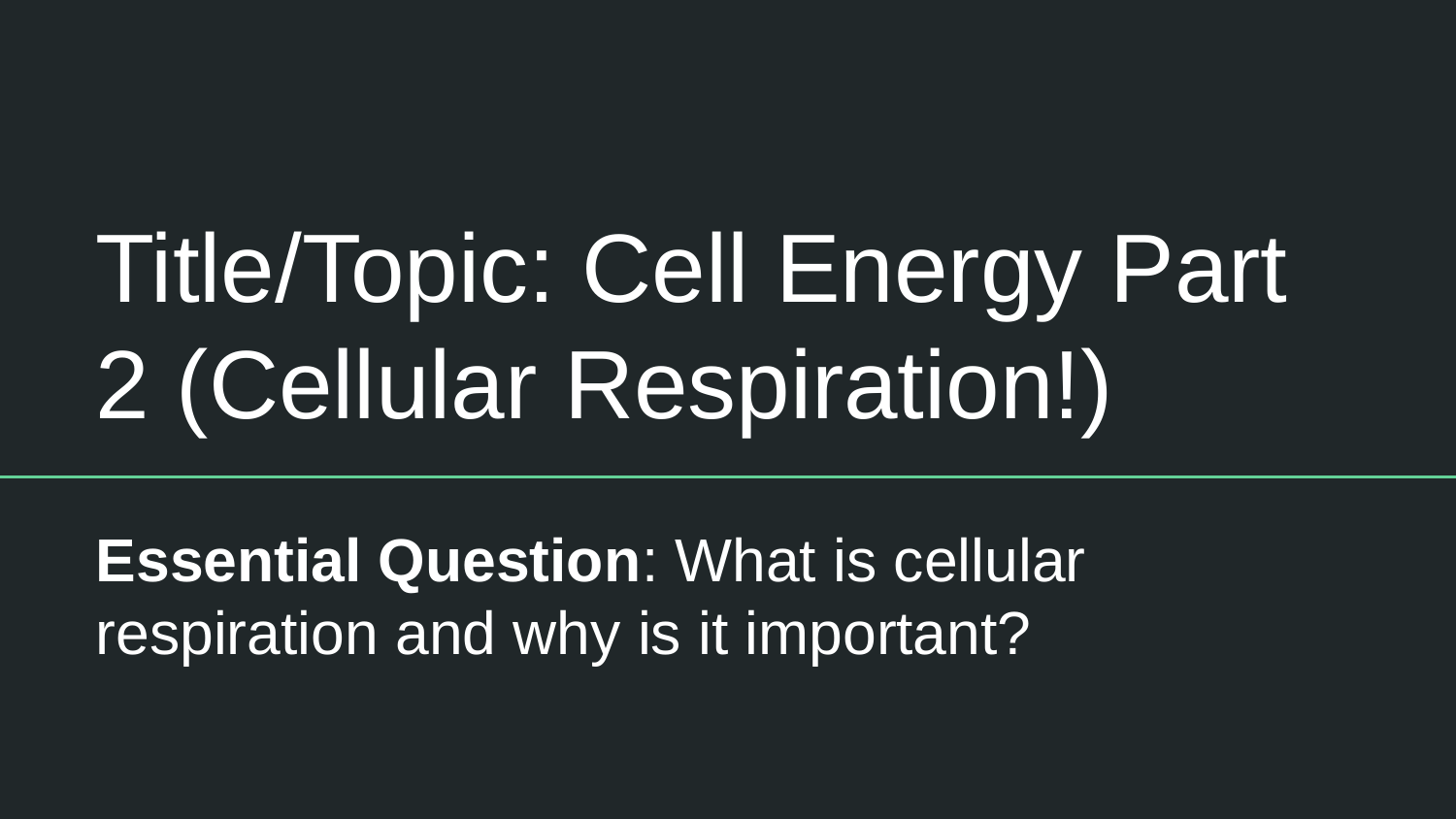

# Title/Topic: Cell Energy Part 2 (Cellular Respiration!)
Essential Question: What is cellular respiration and why is it important?